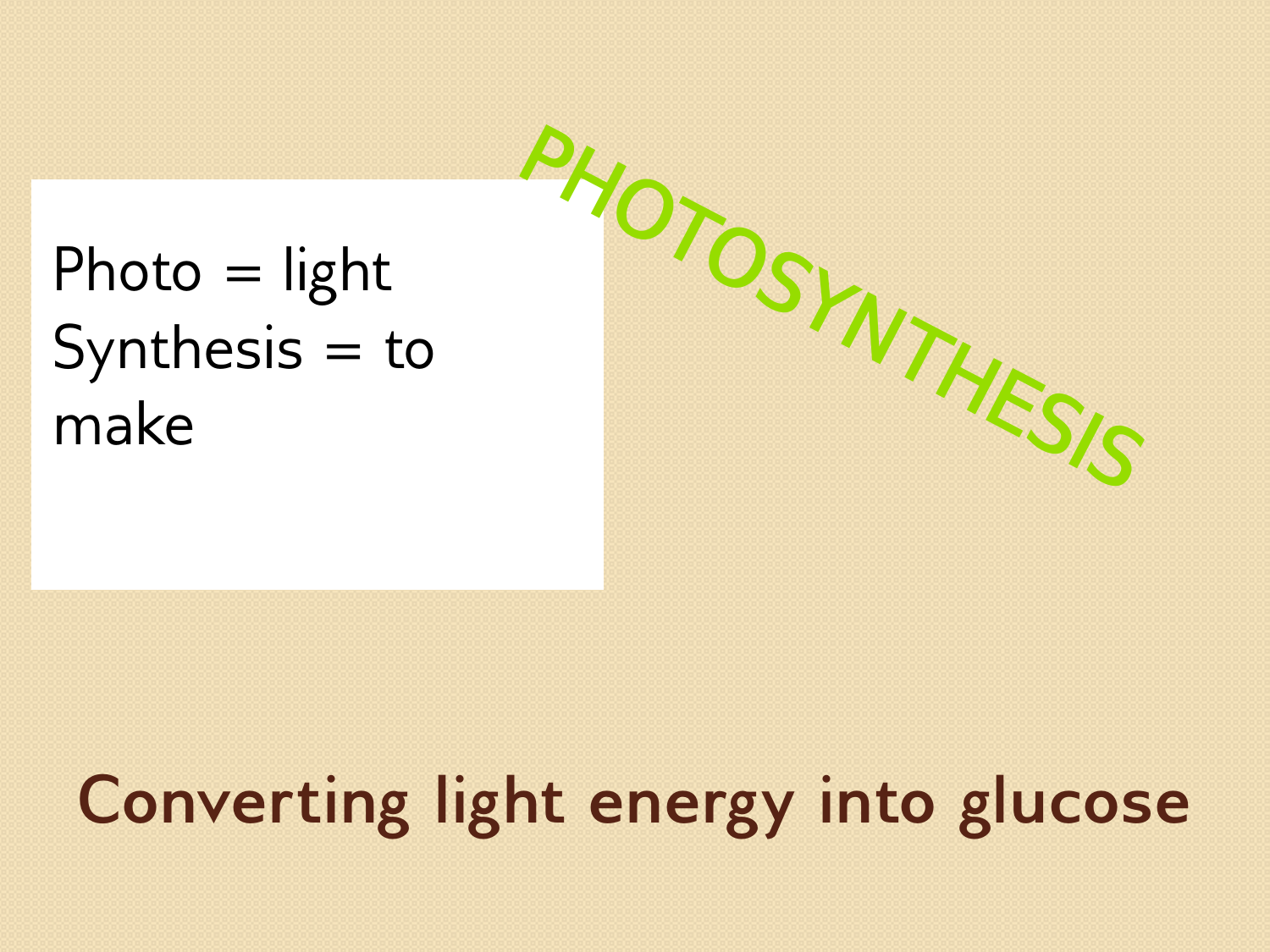

Photo = light
Synthesis = to make

Photosynthesis
# Converting light energy into glucose